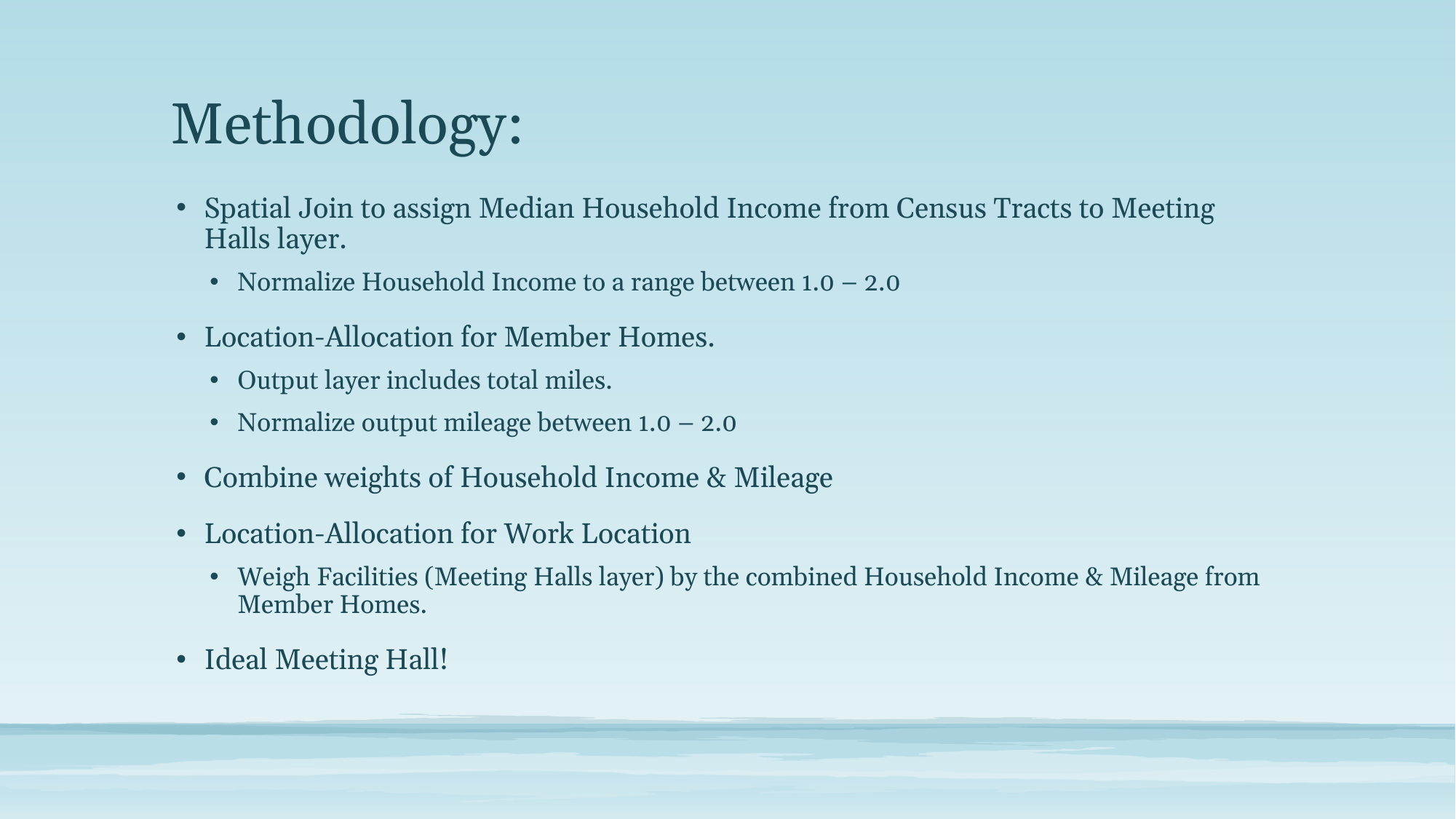

# Methodology:
Spatial Join to assign Median Household Income from Census Tracts to Meeting Halls layer.
Normalize Household Income to a range between 1.0 – 2.0
Location-Allocation for Member Homes.
Output layer includes total miles.
Normalize output mileage between 1.0 – 2.0
Combine weights of Household Income & Mileage
Location-Allocation for Work Location
Weigh Facilities (Meeting Halls layer) by the combined Household Income & Mileage from Member Homes.
Ideal Meeting Hall!